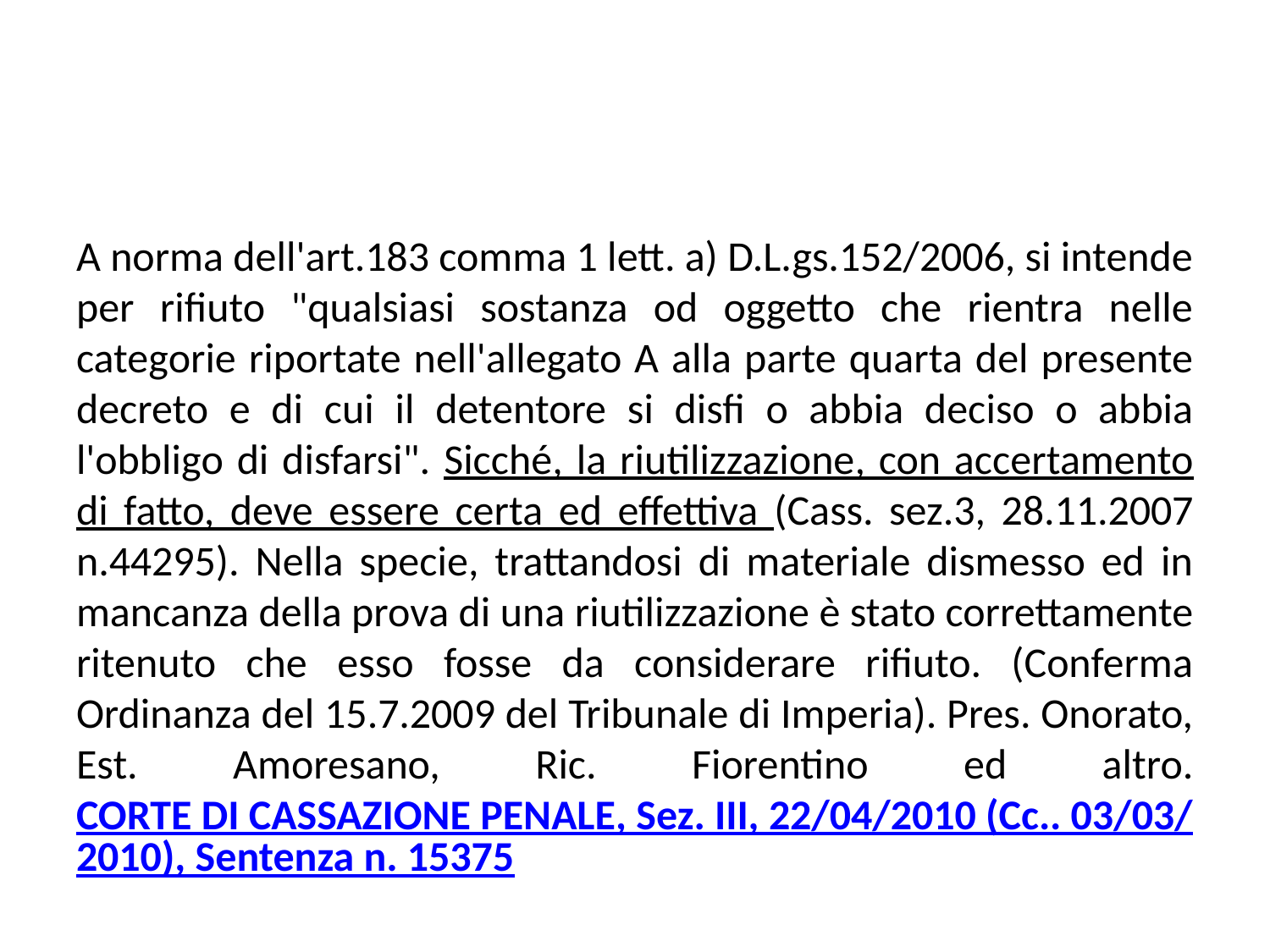

#
A norma dell'art.183 comma 1 lett. a) D.L.gs.152/2006, si intende per rifiuto "qualsiasi sostanza od oggetto che rientra nelle categorie riportate nell'allegato A alla parte quarta del presente decreto e di cui il detentore si disfi o abbia deciso o abbia l'obbligo di disfarsi". Sicché, la riutilizzazione, con accertamento di fatto, deve essere certa ed effettiva (Cass. sez.3, 28.11.2007 n.44295). Nella specie, trattandosi di materiale dismesso ed in mancanza della prova di una riutilizzazione è stato correttamente ritenuto che esso fosse da considerare rifiuto. (Conferma Ordinanza del 15.7.2009 del Tribunale di Imperia). Pres. Onorato, Est. Amoresano, Ric. Fiorentino ed altro. CORTE DI CASSAZIONE PENALE, Sez. III, 22/04/2010 (Cc.. 03/03/2010), Sentenza n. 15375